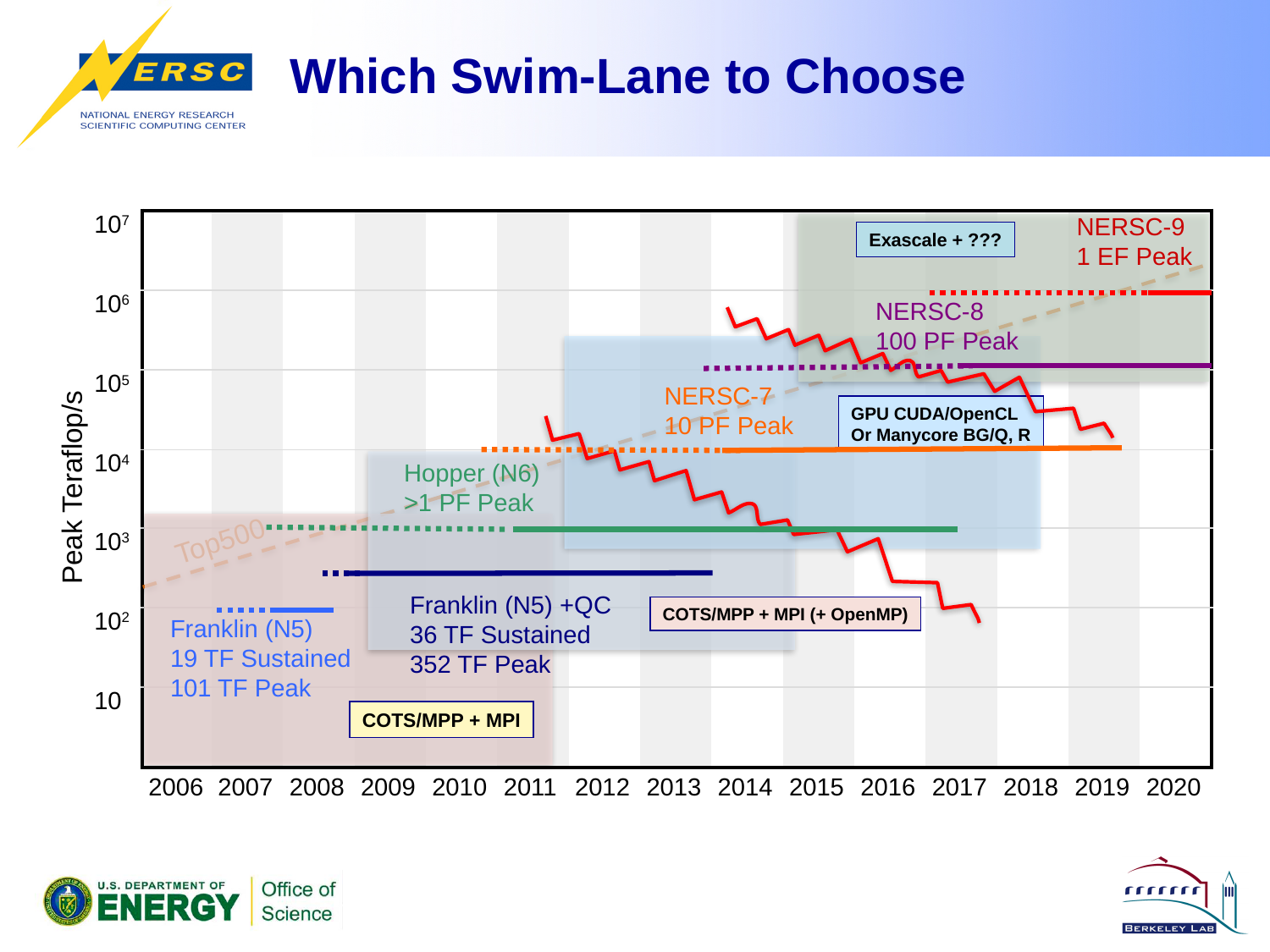

# Which Swim-Lane to Choose
NERSC-9
1 EF Peak
NERSC-8
100 PF Peak
NERSC-7
10 PF Peak
Hopper (N6)
>1 PF Peak
Peak Teraflop/s
Franklin (N5) +QC
36 TF Sustained
352 TF Peak
Franklin (N5)
19 TF Sustained
101 TF Peak
| 107 |  |  |  |  |  |  |  |  |  |  |  |  |  |  |  |
| --- | --- | --- | --- | --- | --- | --- | --- | --- | --- | --- | --- | --- | --- | --- | --- |
| 106 |  |  |  |  |  |  |  |  |  |  |  |  |  |  |  |
| 105 |  |  |  |  |  |  |  |  |  |  |  |  |  |  |  |
| 104 |  |  |  |  |  |  |  |  |  |  |  |  |  |  |  |
| 103 |  |  |  |  |  |  |  |  |  |  |  |  |  |  |  |
| 102 |  |  |  |  |  |  |  |  |  |  |  |  |  |  |  |
| 10 |  |  |  |  |  |  |  |  |  |  |  |  |  |  |  |
|  | 2006 | 2007 | 2008 | 2009 | 2010 | 2011 | 2012 | 2013 | 2014 | 2015 | 2016 | 2017 | 2018 | 2019 | 2020 |

Exascale + ???

Top500

GPU CUDA/OpenCL
Or Manycore BG/Q, R

COTS/MPP + MPI (+ OpenMP)

COTS/MPP + MPI